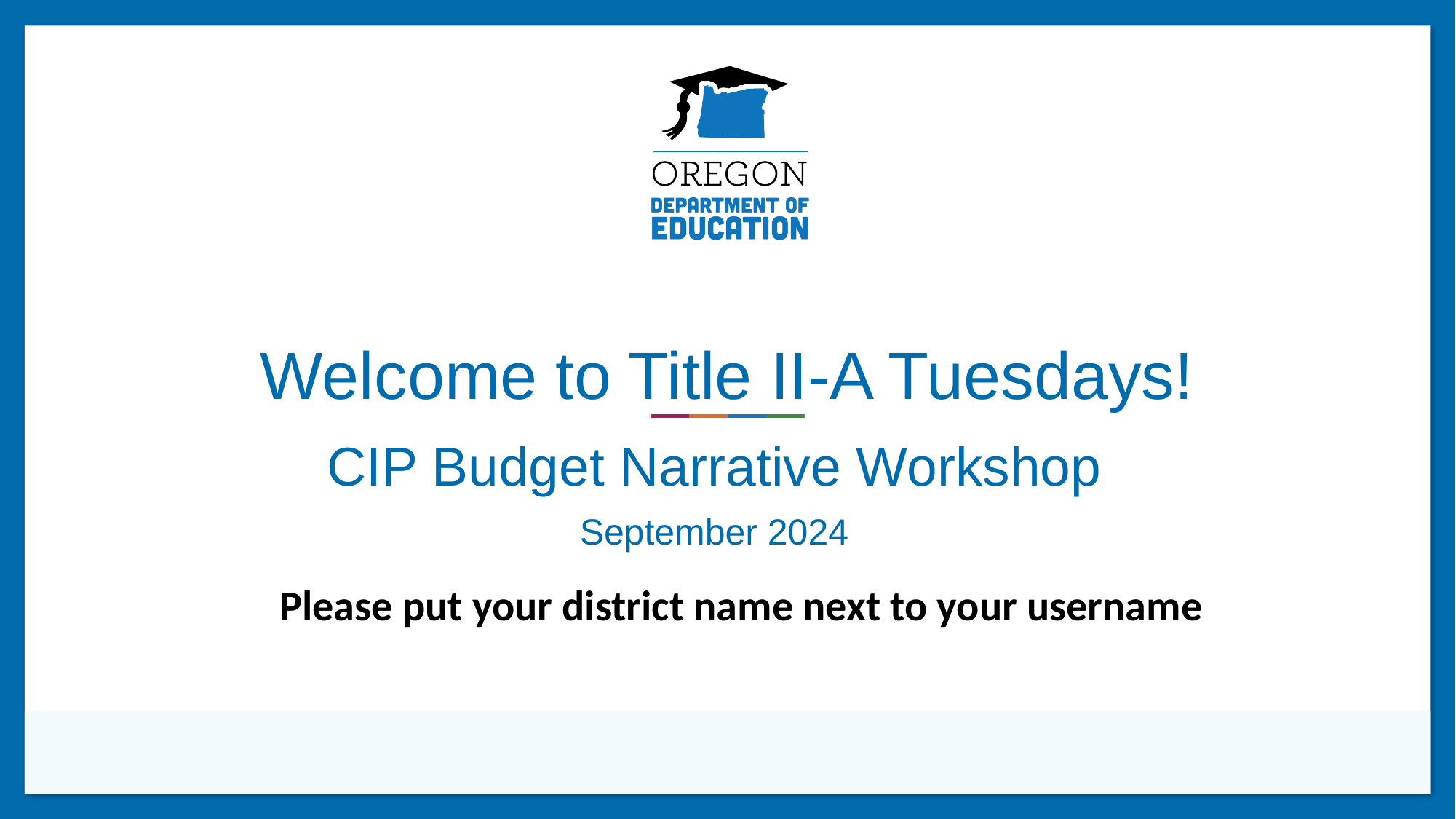

# Welcome to Title II-A Tuesdays!
CIP Budget Narrative Workshop
September 2024

Please put your district name next to your username